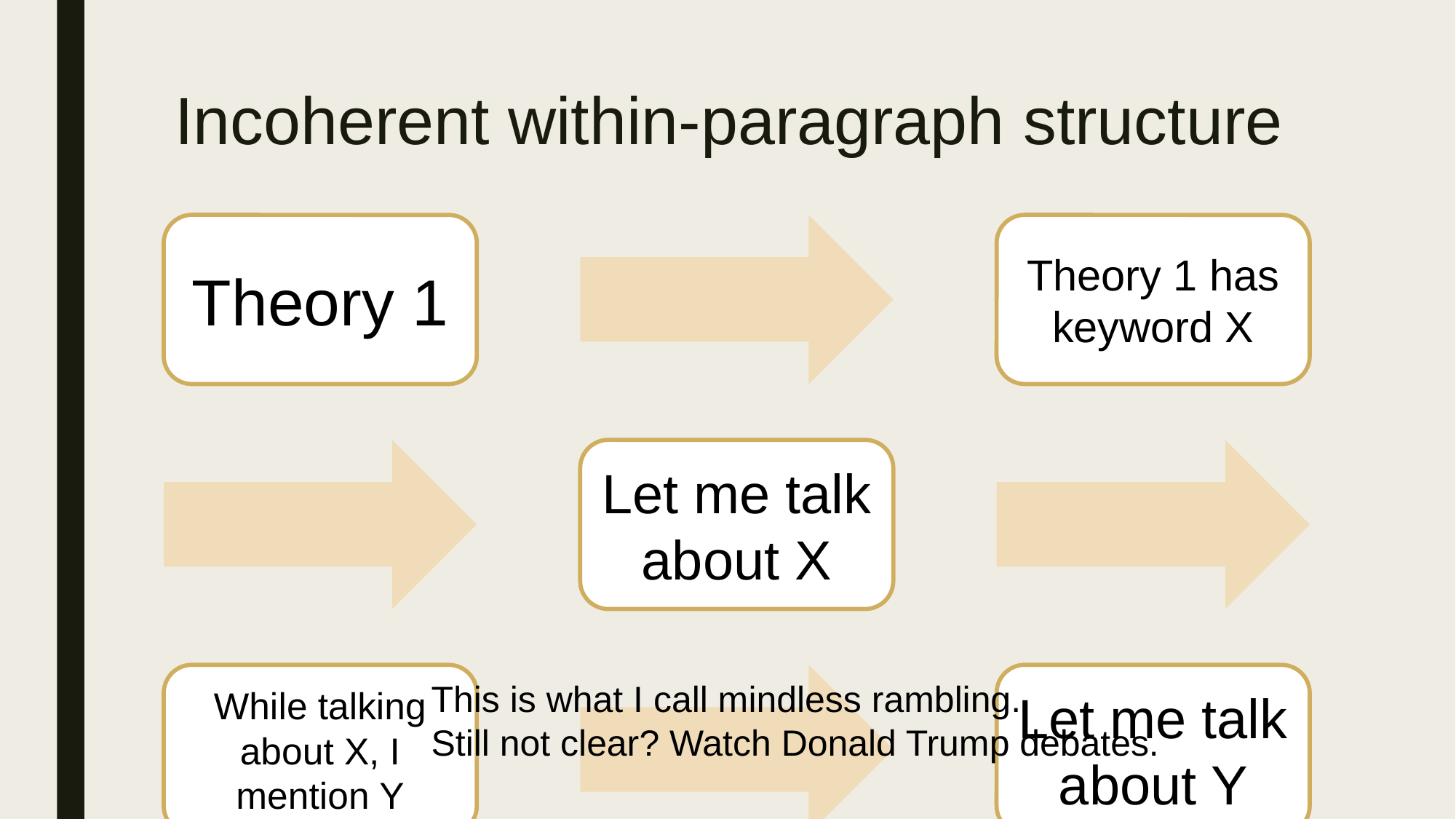

# Incoherent within-paragraph structure
Theory 1
Theory 1 has keyword X
Let me talk about X
This is what I call mindless rambling.
Still not clear? Watch Donald Trump debates.